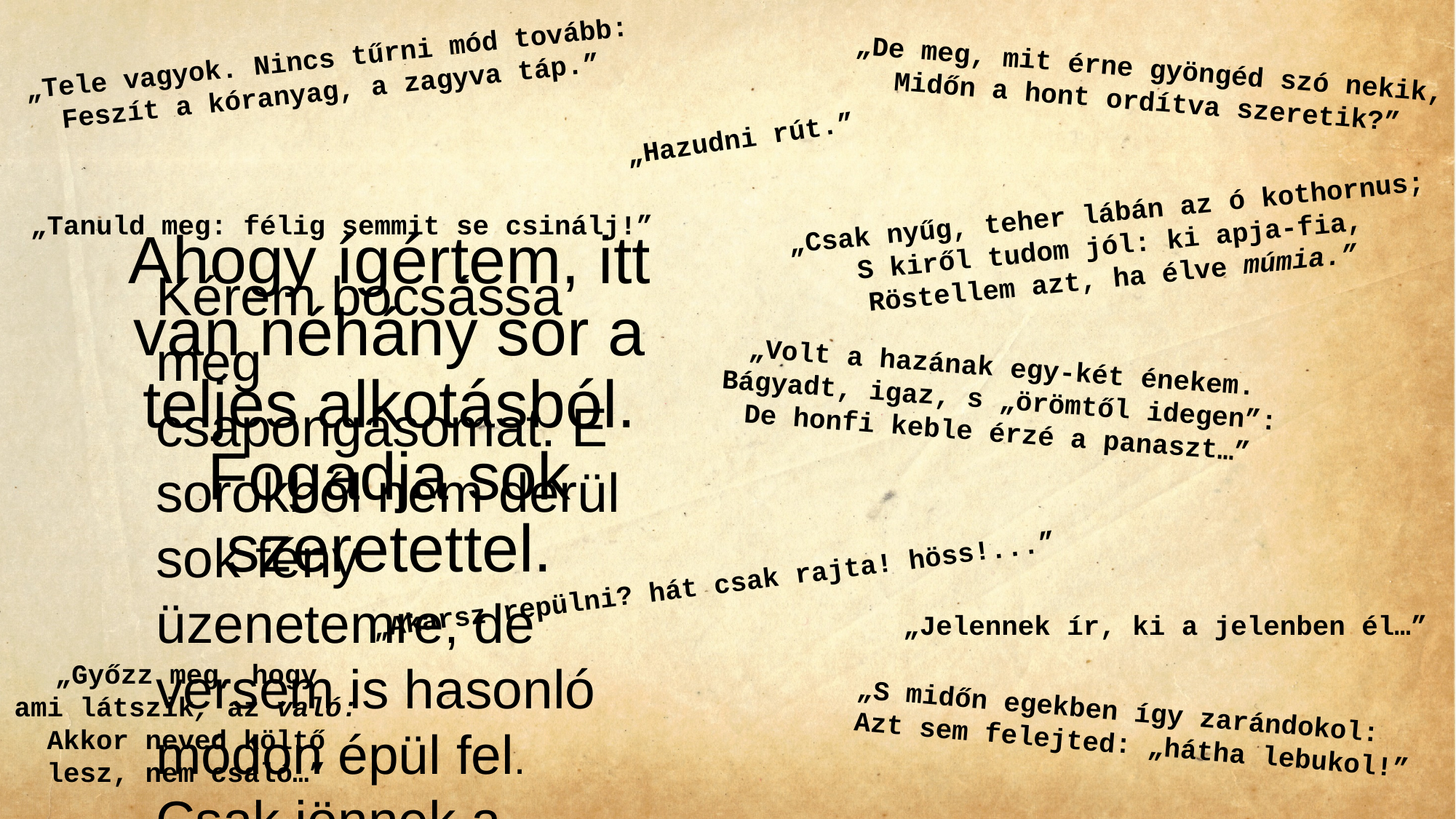

„Tele vagyok. Nincs tűrni mód tovább:
Feszít a kóranyag, a zagyva táp.”
„De meg, mit érne gyöngéd szó nekik,
Midőn a hont ordítva szeretik?”
# Ahogy ígértem, itt van néhány sor a teljes alkotásból. Fogadja sok szeretettel.
„Hazudni rút.”
„Csak nyűg, teher lábán az ó kothornus;
S kiről tudom jól: ki apja-fia,
Röstellem azt, ha élve múmia.”
„Tanuld meg: félig semmit se csinálj!”
Kérem bocsássa meg csapongásomat. E sorokból nem derül sok fény üzenetemre, de versem is hasonló módon épül fel. Csak jönnek a gondolatok és papírra is vetem.
„Volt a hazának egy-két énekem.
Bágyadt, igaz, s „örömtől idegen”:
De honfi keble érzé a panaszt…”
„Akarsz repülni? hát csak rajta! höss!...”
„Jelennek ír, ki a jelenben él…”
„Győzz meg, hogy ami látszik, az való:
Akkor neved költő lesz, nem csaló…”
„S midőn egekben így zarándokol:
Azt sem felejted: „hátha lebukol!”